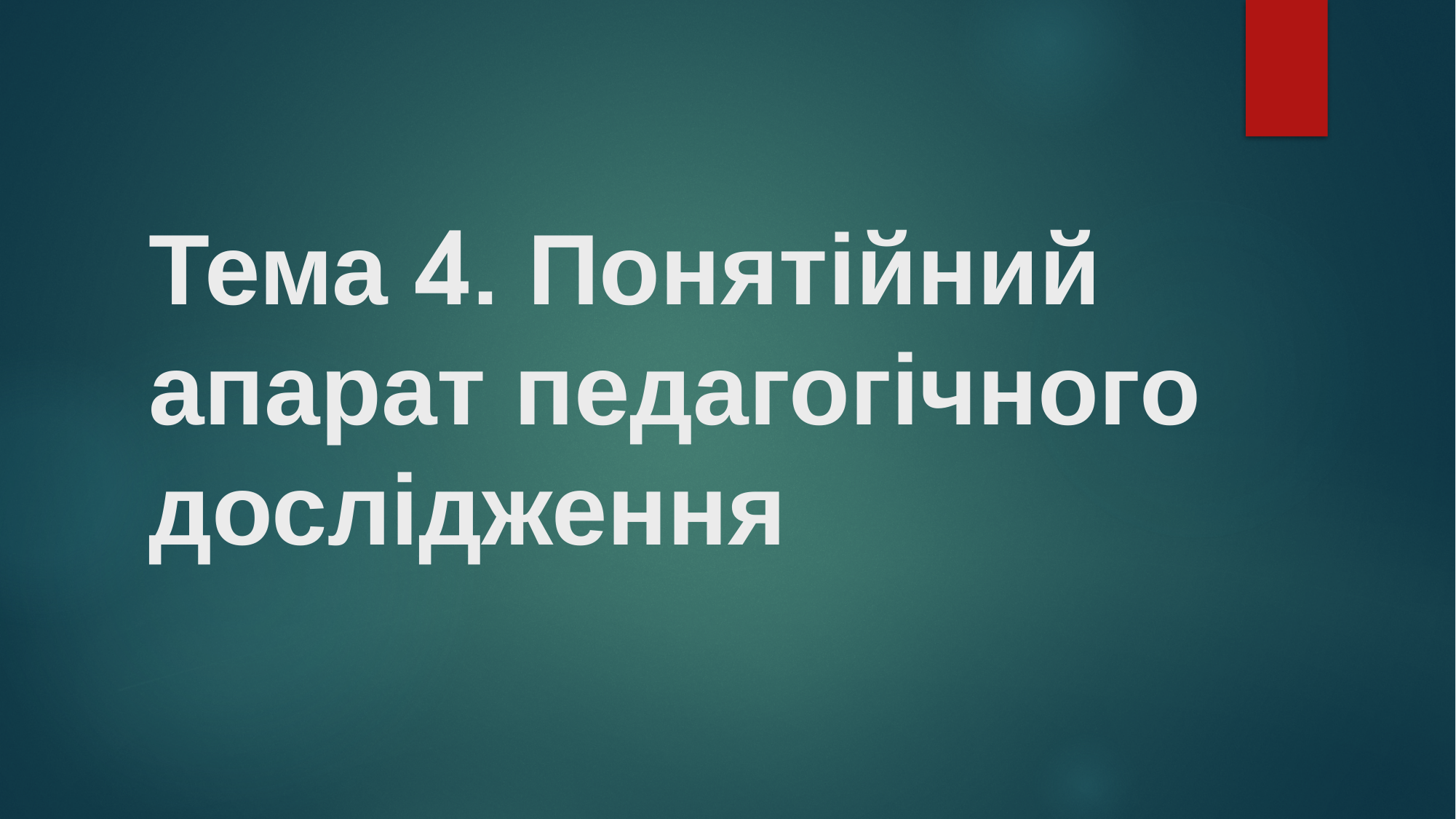

# Тема 4. Понятійний апарат педагогічного дослідження